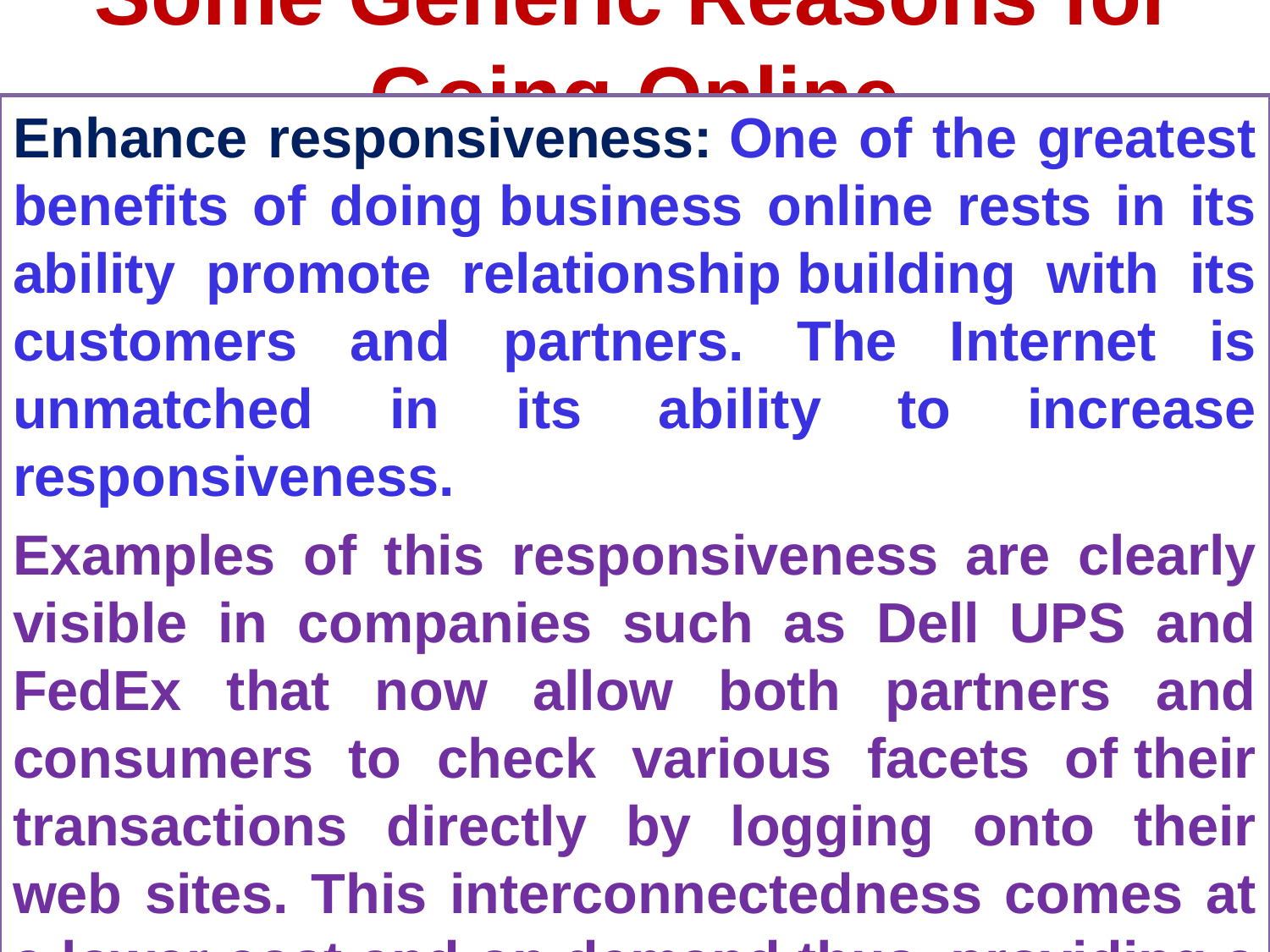

# Some Generic Reasons for Going Online
Enhance responsiveness: One of the greatest benefits of doing business online rests in its ability promote relationship building with its customers and partners. The Internet is unmatched in its ability to increase responsiveness.
Examples of this responsiveness are clearly visible in companies such as Dell UPS and FedEx that now allow both partners and consumers to check various facets of their transactions directly by logging onto their web sites. This interconnectedness comes at a lower cost and on demand thus, providing a more efficient method to respond to customer needs/ wants.